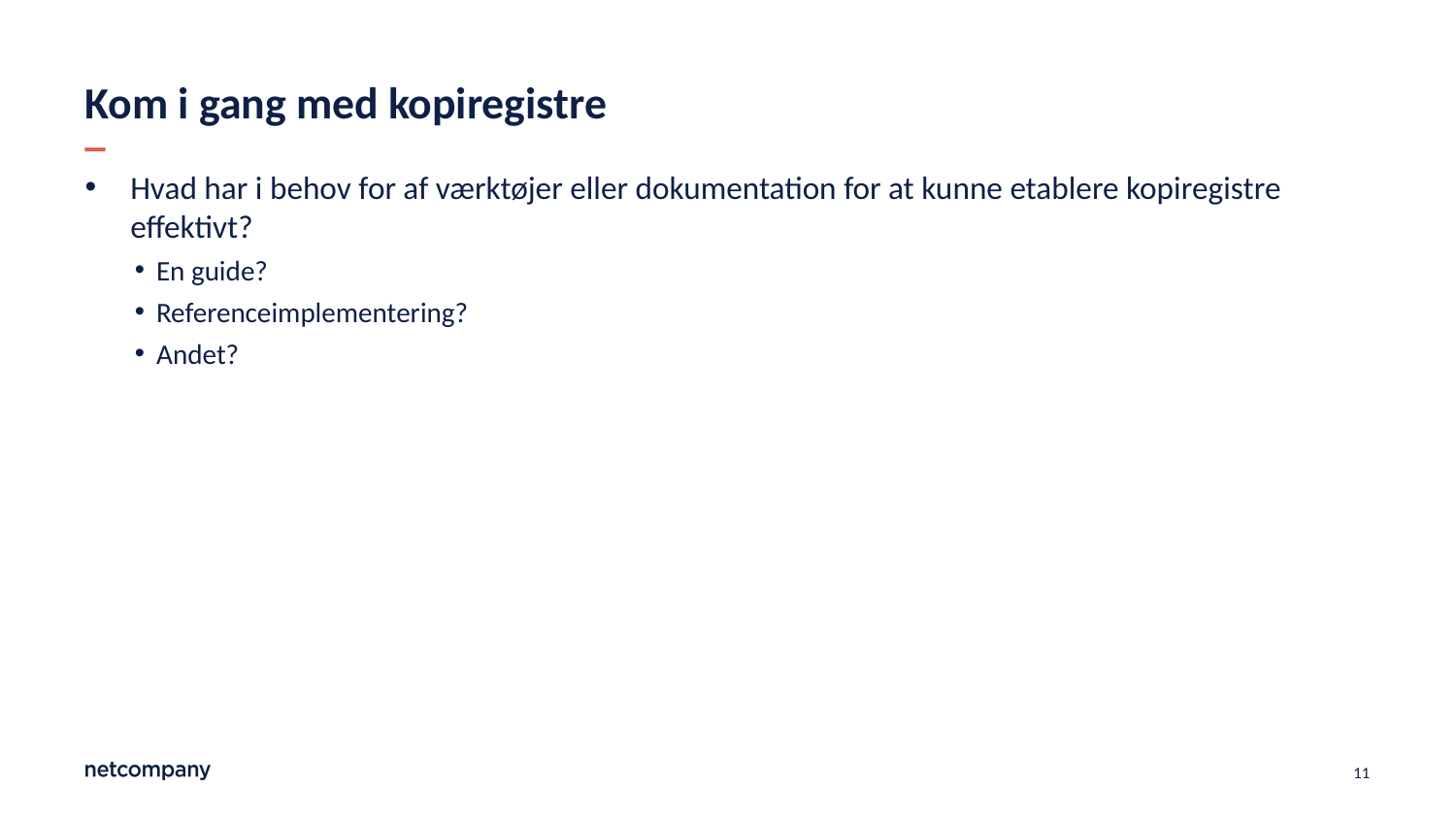

# Kom i gang med kopiregistre
Hvad har i behov for af værktøjer eller dokumentation for at kunne etablere kopiregistre effektivt?
En guide?
Referenceimplementering?
Andet?